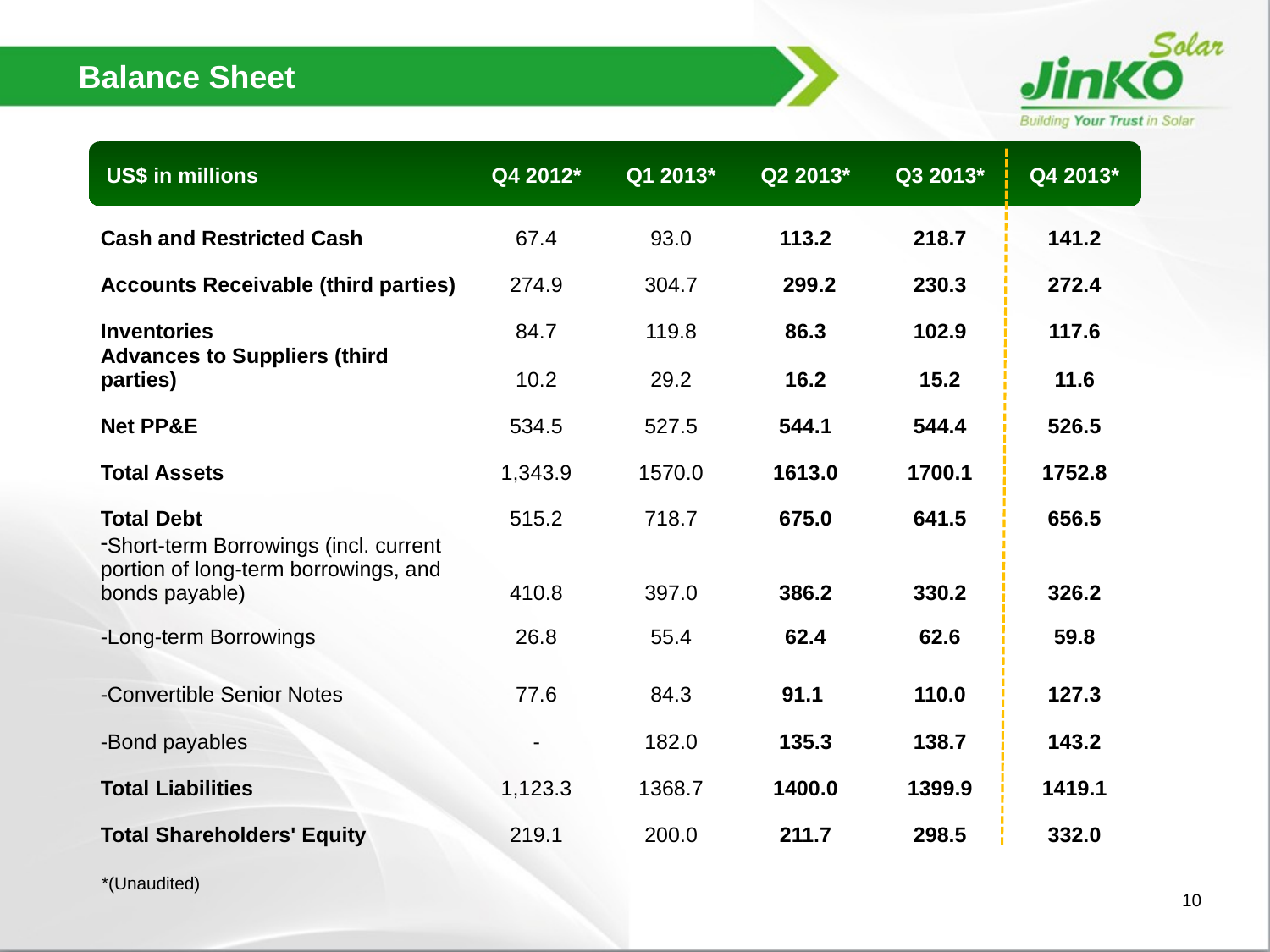

Balance Sheet

| US$ in millions | Q4 2012\* | Q1 2013\* | Q2 2013\* | Q3 2013\* | Q4 2013\* |
| --- | --- | --- | --- | --- | --- |
| Cash and Restricted Cash | 67.4 | 93.0 | 113.2 | 218.7 | 141.2 |
| Accounts Receivable (third parties) | 274.9 | 304.7 | 299.2 | 230.3 | 272.4 |
| Inventories | 84.7 | 119.8 | 86.3 | 102.9 | 117.6 |
| Advances to Suppliers (third parties) | 10.2 | 29.2 | 16.2 | 15.2 | 11.6 |
| Net PP&E | 534.5 | 527.5 | 544.1 | 544.4 | 526.5 |
| Total Assets | 1,343.9 | 1570.0 | 1613.0 | 1700.1 | 1752.8 |
| Total Debt | 515.2 | 718.7 | 675.0 | 641.5 | 656.5 |
| Short-term Borrowings (incl. current portion of long-term borrowings, and bonds payable) | 410.8 | 397.0 | 386.2 | 330.2 | 326.2 |
| -Long-term Borrowings | 26.8 | 55.4 | 62.4 | 62.6 | 59.8 |
| -Convertible Senior Notes | 77.6 | 84.3 | 91.1 | 110.0 | 127.3 |
| -Bond payables | - | 182.0 | 135.3 | 138.7 | 143.2 |
| Total Liabilities | 1,123.3 | 1368.7 | 1400.0 | 1399.9 | 1419.1 |
| Total Shareholders' Equity | 219.1 | 200.0 | 211.7 | 298.5 | 332.0 |
*(Unaudited)

10